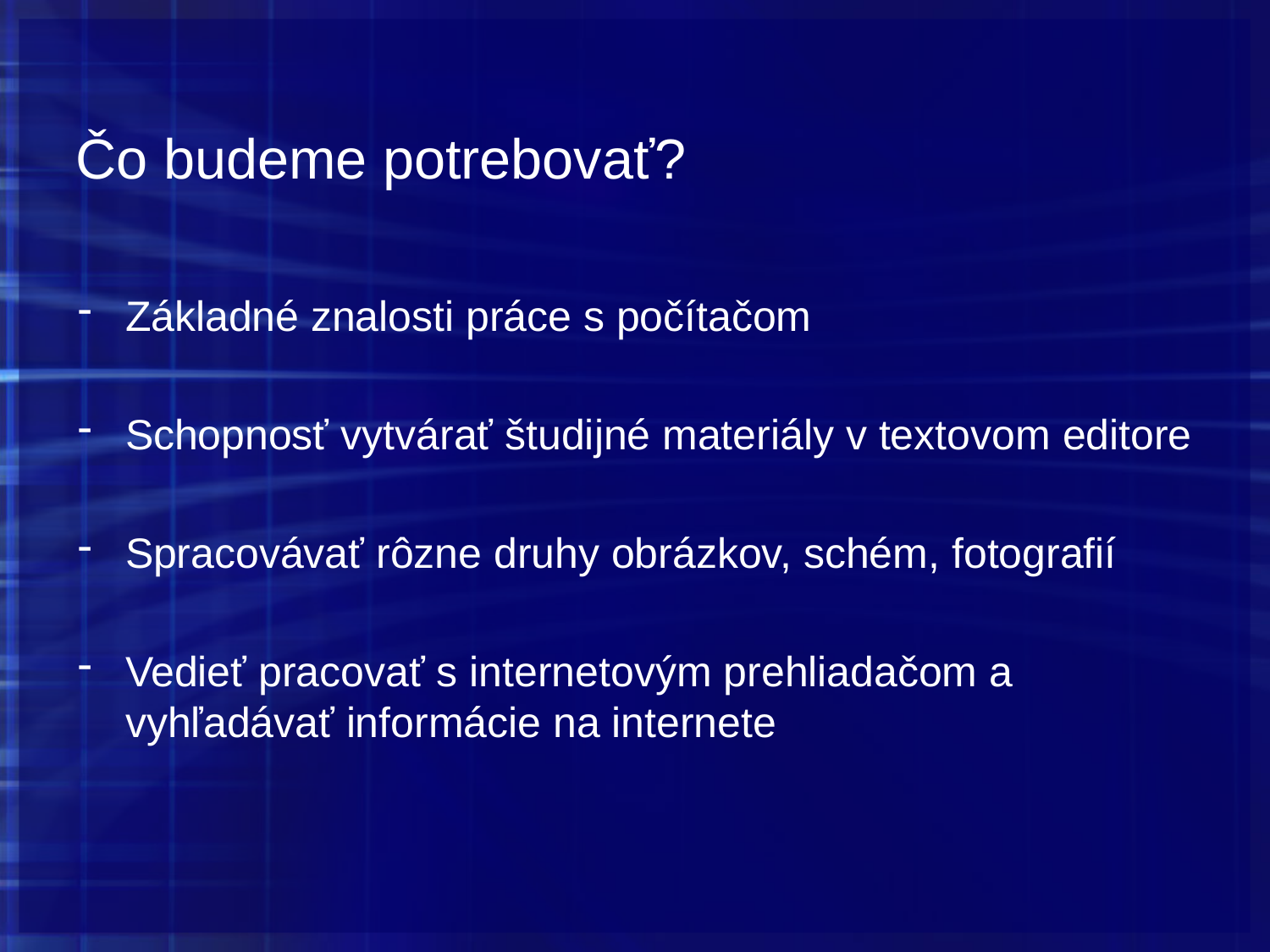

# Čo budeme potrebovať?
Základné znalosti práce s počítačom

Schopnosť vytvárať študijné materiály v textovom editore

Spracovávať rôzne druhy obrázkov, schém, fotografií

Vedieť pracovať s internetovým prehliadačom a vyhľadávať informácie na internete